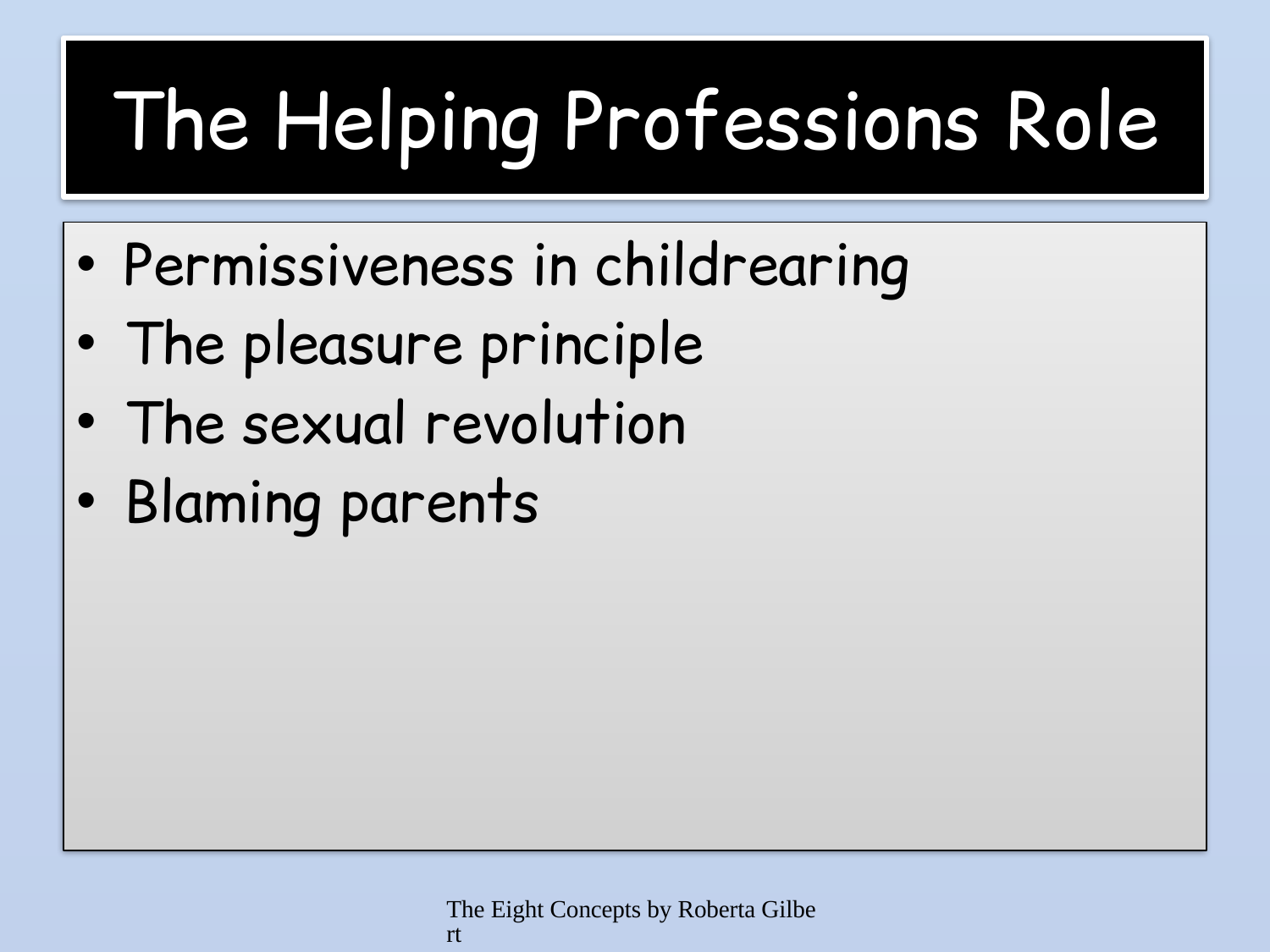

# The Helping Professions Role
Permissiveness in childrearing
The pleasure principle
The sexual revolution
Blaming parents
The Eight Concepts by Roberta Gilbert